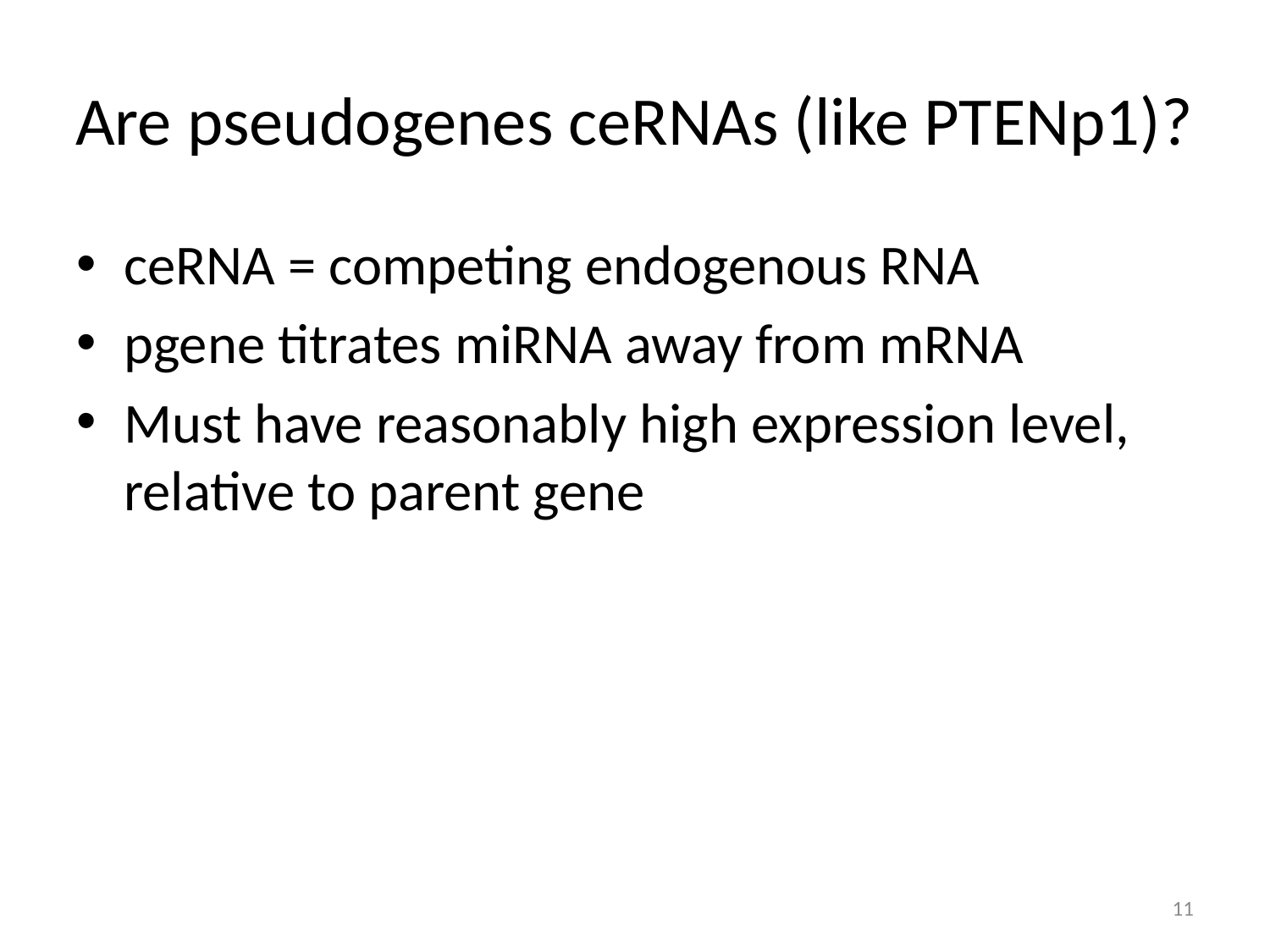

# Are pseudogenes ceRNAs (like PTENp1)?
ceRNA = competing endogenous RNA
pgene titrates miRNA away from mRNA
Must have reasonably high expression level, relative to parent gene

11